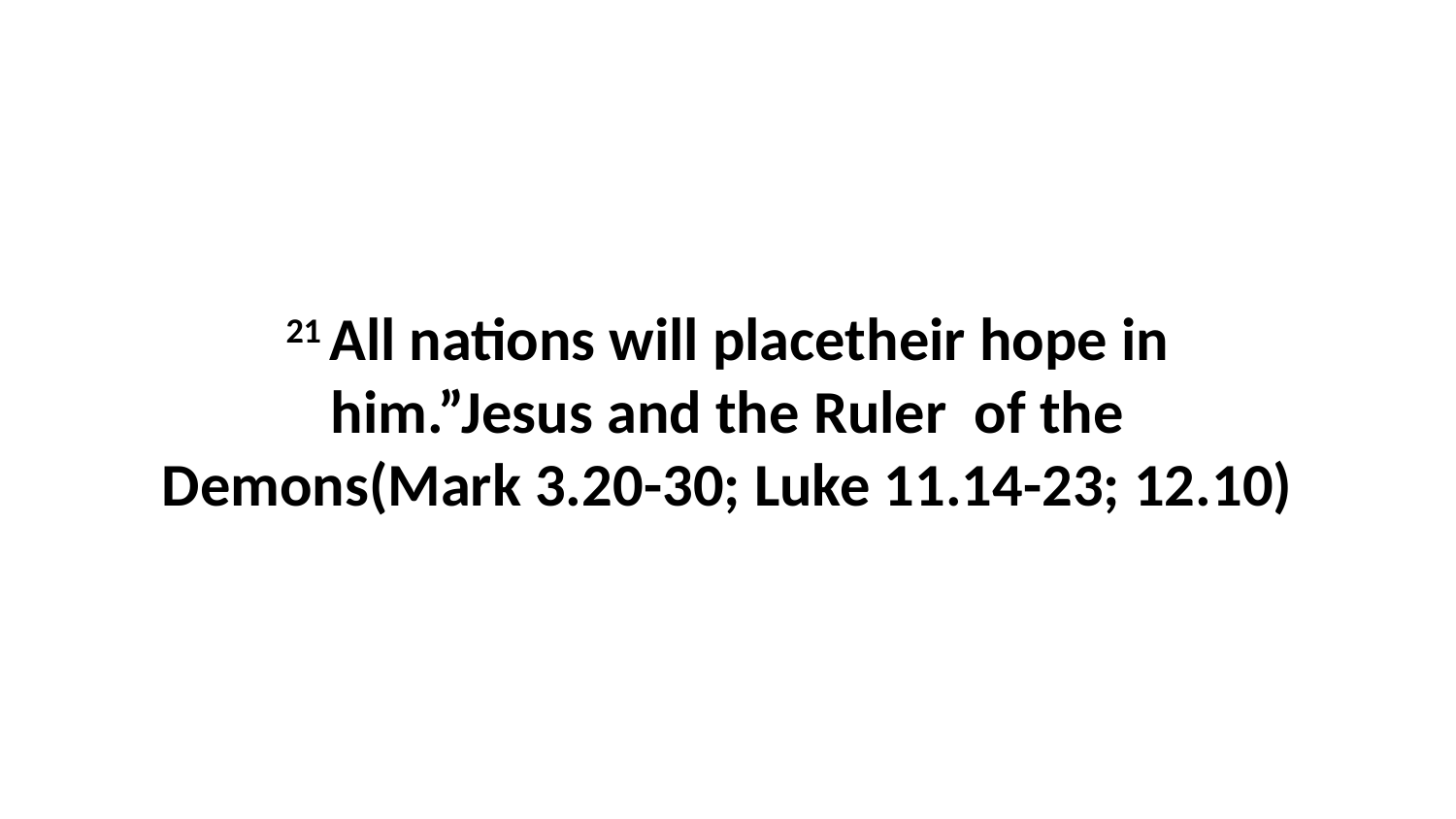

21 All nations will placetheir hope in him.”Jesus and the Ruler  of the Demons(Mark 3.20-30; Luke 11.14-23; 12.10)